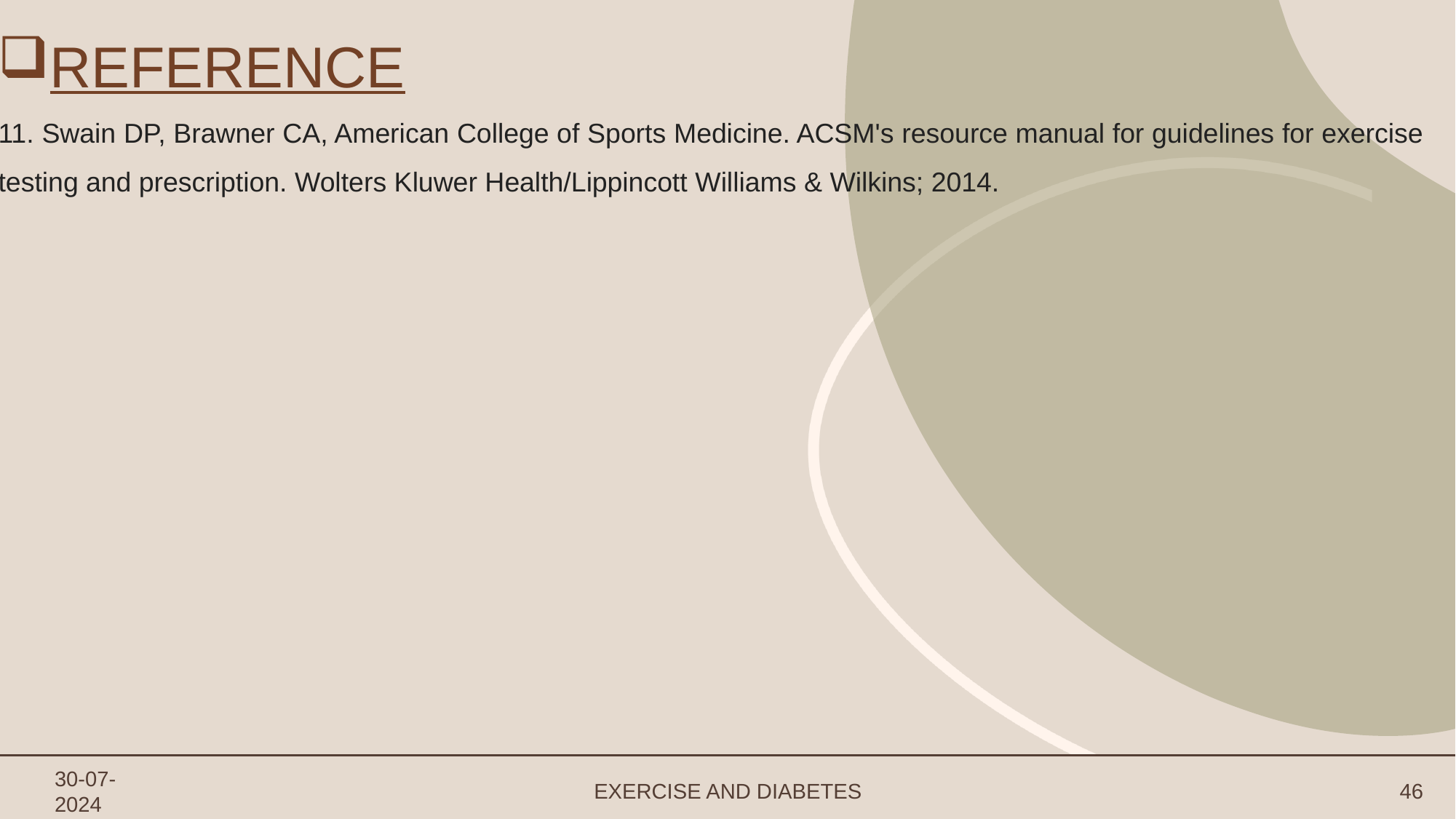

REFERENCE
11. Swain DP, Brawner CA, American College of Sports Medicine. ACSM's resource manual for guidelines for exercise testing and prescription. Wolters Kluwer Health/Lippincott Williams & Wilkins; 2014.

#
30-07-2024
EXERCISE AND DIABETES
46